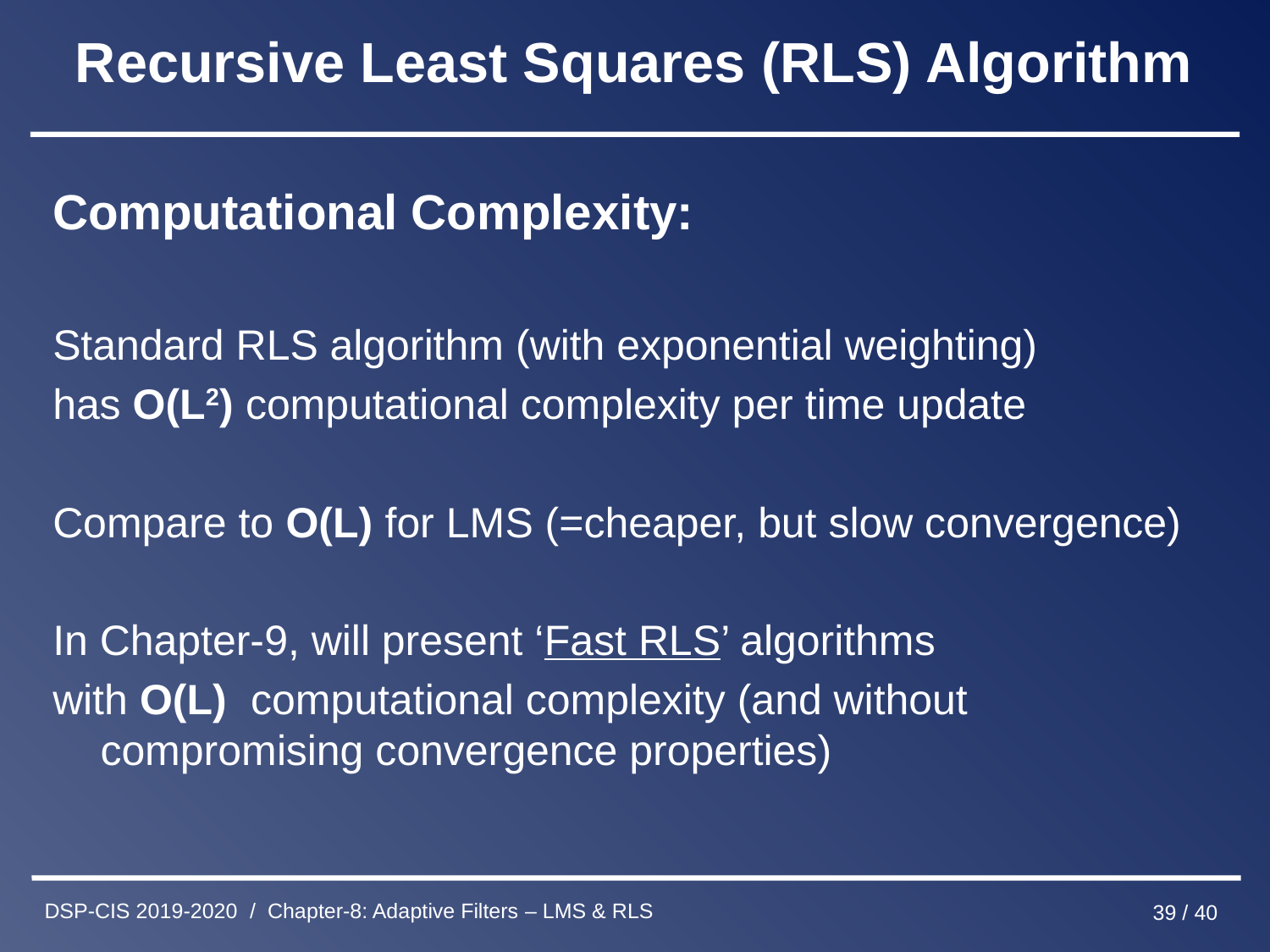

# Recursive Least Squares (RLS) Algorithm
Computational Complexity:

Standard RLS algorithm (with exponential weighting)
has O(L2) computational complexity per time update

Compare to O(L) for LMS (=cheaper, but slow convergence)

In Chapter-9, will present ‘Fast RLS’ algorithms
with O(L)  computational complexity (and without compromising convergence properties)